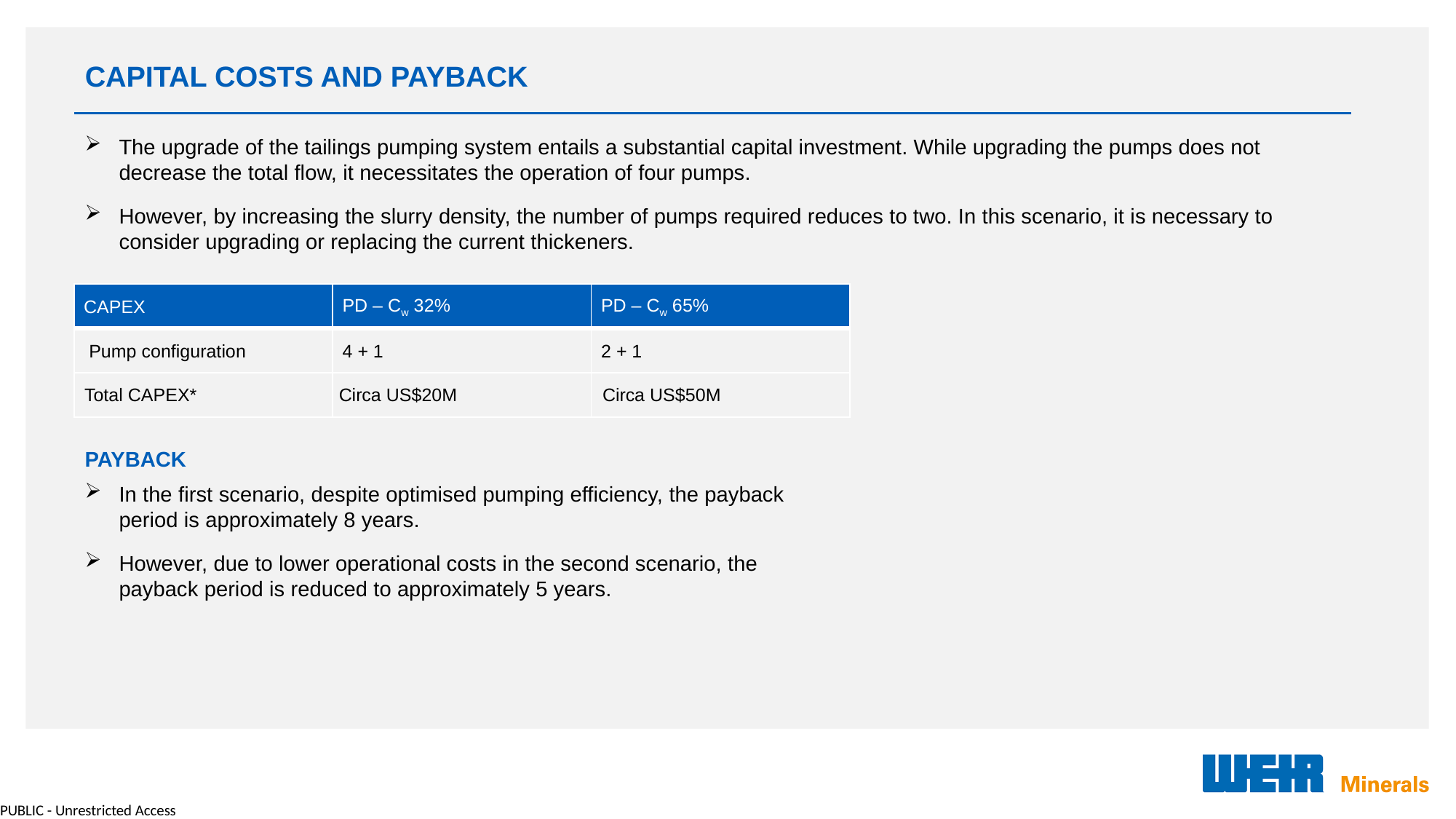

# CAPITAL COSTS AND PAYBACK
The upgrade of the tailings pumping system entails a substantial capital investment. While upgrading the pumps does not decrease the total flow, it necessitates the operation of four pumps.
However, by increasing the slurry density, the number of pumps required reduces to two. In this scenario, it is necessary to consider upgrading or replacing the current thickeners.
| CAPEX | PD – Cw 32% | PD – Cw 65% |
| --- | --- | --- |
| Pump configuration | 4 + 1 | 2 + 1 |
| Total CAPEX\* | Circa US$20M | Circa US$50M |
PAYBACK
In the first scenario, despite optimised pumping efficiency, the payback period is approximately 8 years.
However, due to lower operational costs in the second scenario, the payback period is reduced to approximately 5 years.